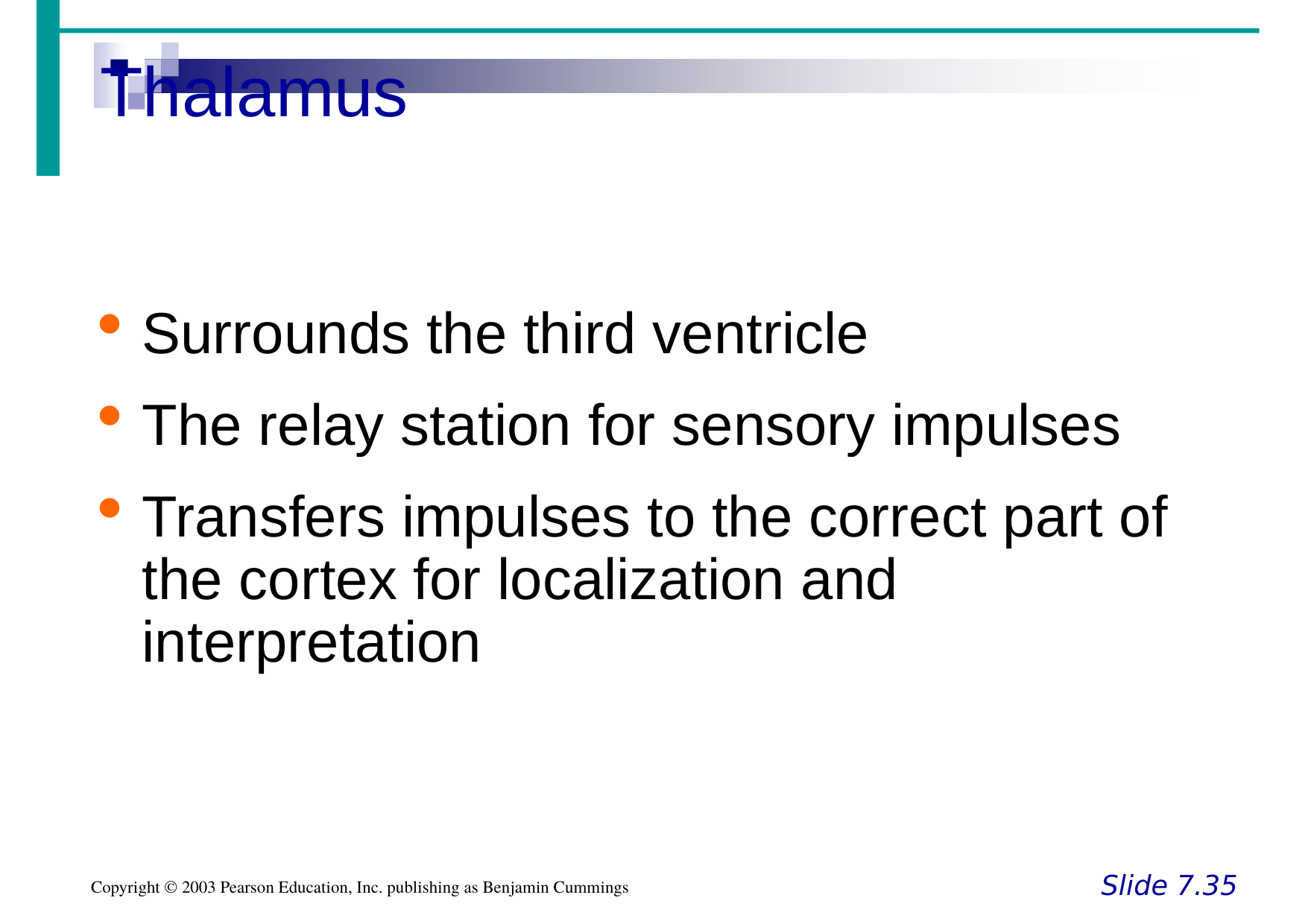

Thalamus
Surrounds the third ventricle
The relay station for sensory impulses
Transfers impulses to the correct part of the cortex for localization and interpretation
Slide 7.35
Copyright © 2003 Pearson Education, Inc. publishing as Benjamin Cummings